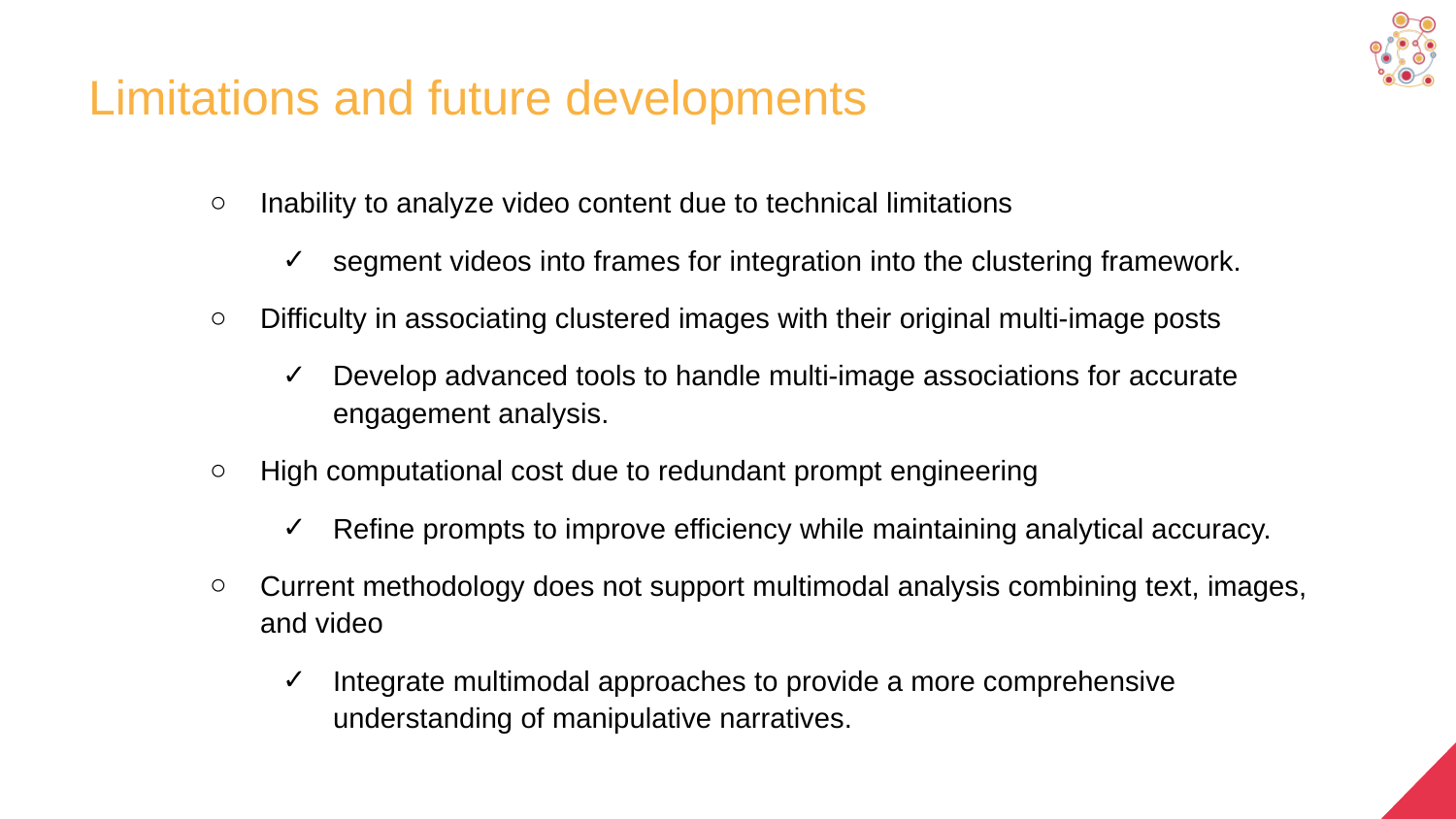

# Limitations and future developments

Inability to analyze video content due to technical limitations
segment videos into frames for integration into the clustering framework.
Difficulty in associating clustered images with their original multi-image posts
Develop advanced tools to handle multi-image associations for accurate engagement analysis.
High computational cost due to redundant prompt engineering
Refine prompts to improve efficiency while maintaining analytical accuracy.
Current methodology does not support multimodal analysis combining text, images, and video
Integrate multimodal approaches to provide a more comprehensive understanding of manipulative narratives.